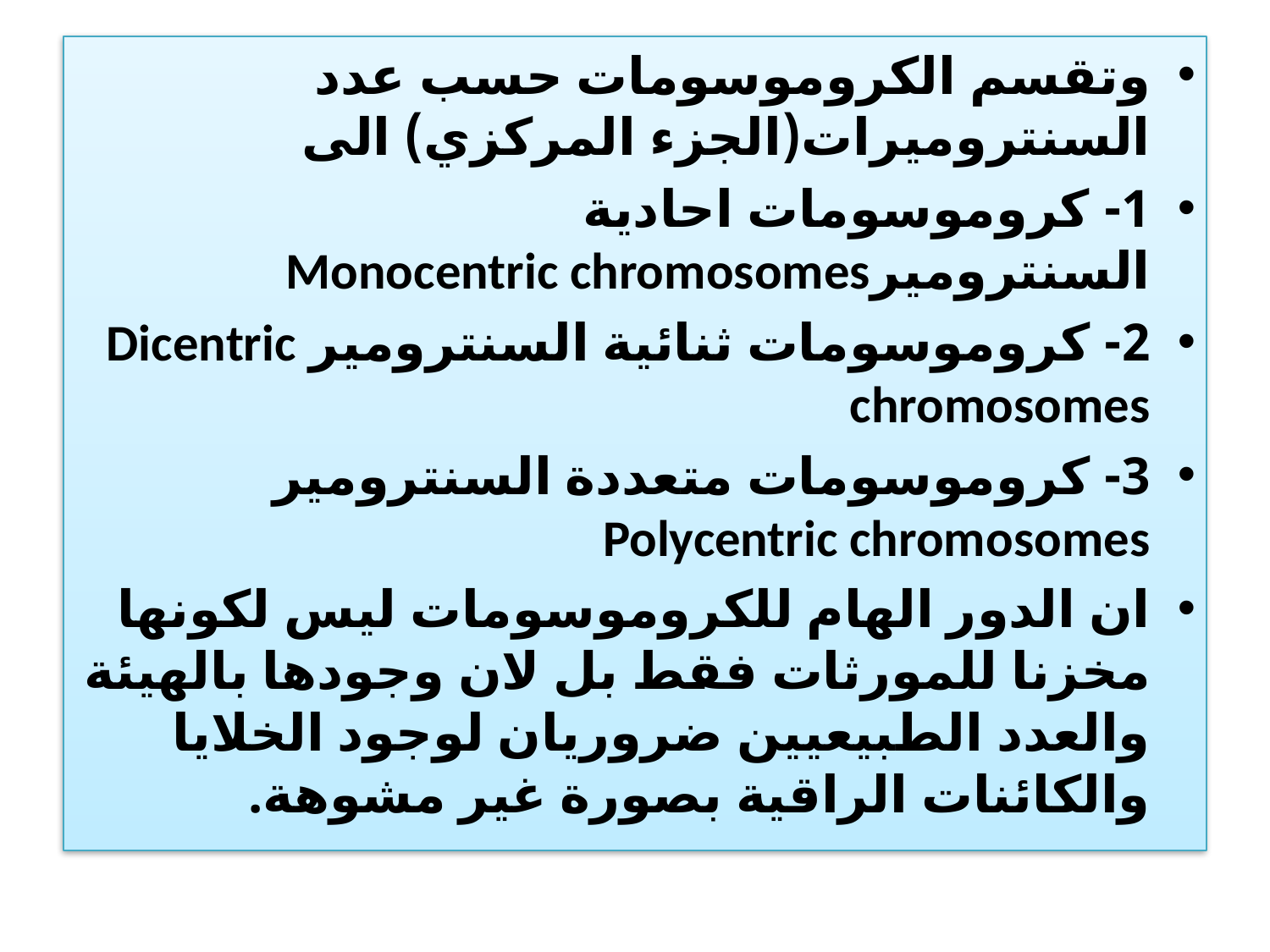

وتقسم الكروموسومات حسب عدد السنتروميرات(الجزء المركزي) الى
1- كروموسومات احادية السنتروميرMonocentric chromosomes
2- كروموسومات ثنائية السنترومير Dicentric chromosomes
3- كروموسومات متعددة السنترومير Polycentric chromosomes
ان الدور الهام للكروموسومات ليس لكونها مخزنا للمورثات فقط بل لان وجودها بالهيئة والعدد الطبيعيين ضروريان لوجود الخلايا والكائنات الراقية بصورة غير مشوهة.